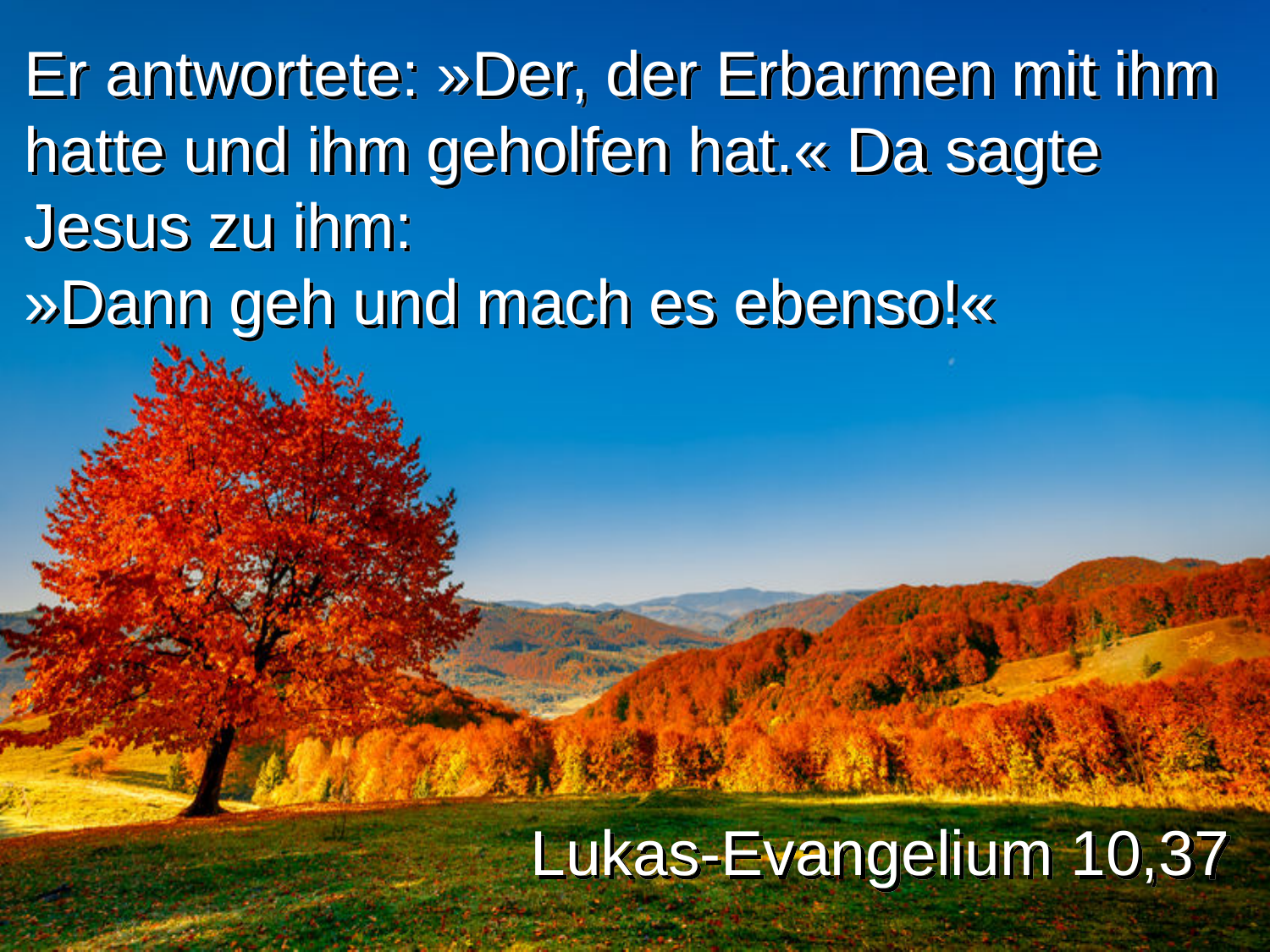

Er antwortete: »Der, der Erbarmen mit ihm hatte und ihm geholfen hat.« Da sagte Jesus zu ihm:
»Dann geh und mach es ebenso!«
Lukas-Evangelium 10,37